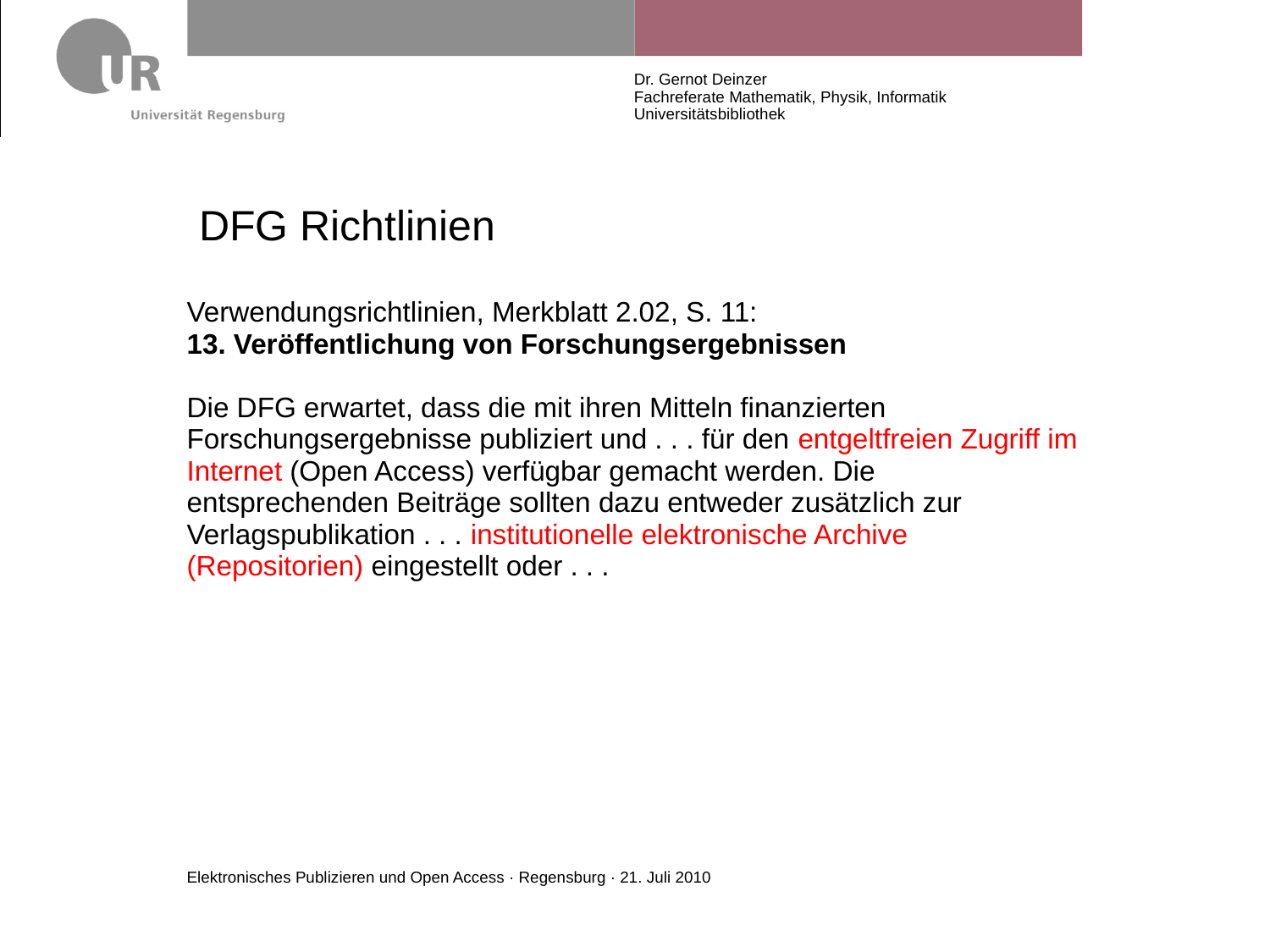

Dr. Gernot Deinzer
Fachreferate Mathematik, Physik, Informatik
Universitätsbibliothek
DFG Richtlinien
Verwendungsrichtlinien, Merkblatt 2.02, S. 11:
13. Veröffentlichung von Forschungsergebnissen

Die DFG erwartet, dass die mit ihren Mitteln finanzierten Forschungsergebnisse publiziert und . . . für den entgeltfreien Zugriff im Internet (Open Access) verfügbar gemacht werden. Die entsprechenden Beiträge sollten dazu entweder zusätzlich zur Verlagspublikation . . . institutionelle elektronische Archive (Repositorien) eingestellt oder . . .

Elektronisches Publizieren und Open Access · Regensburg · 21. Juli 2010